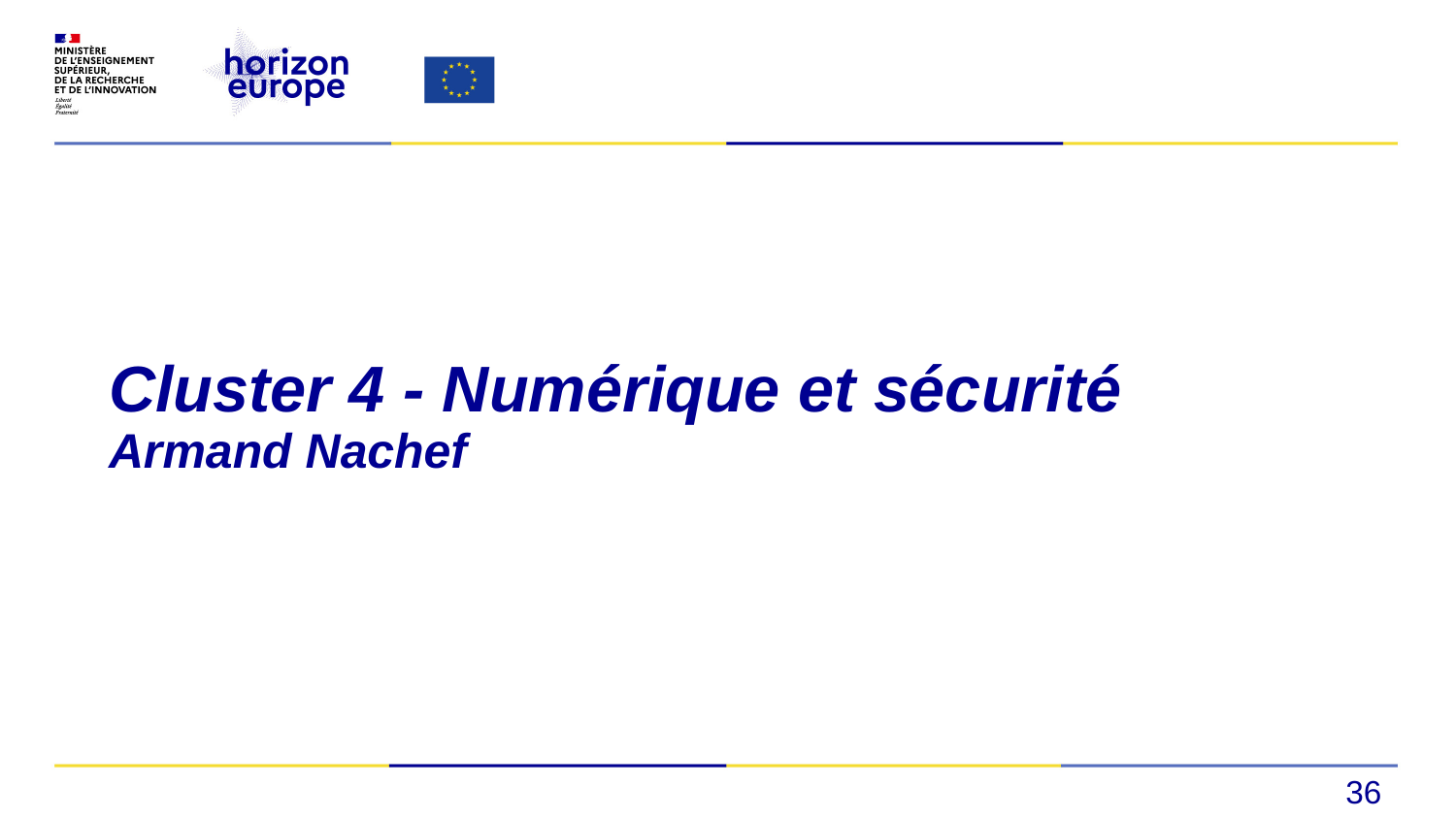

# Cluster 4 - Numérique et sécurité Armand Nachef
36